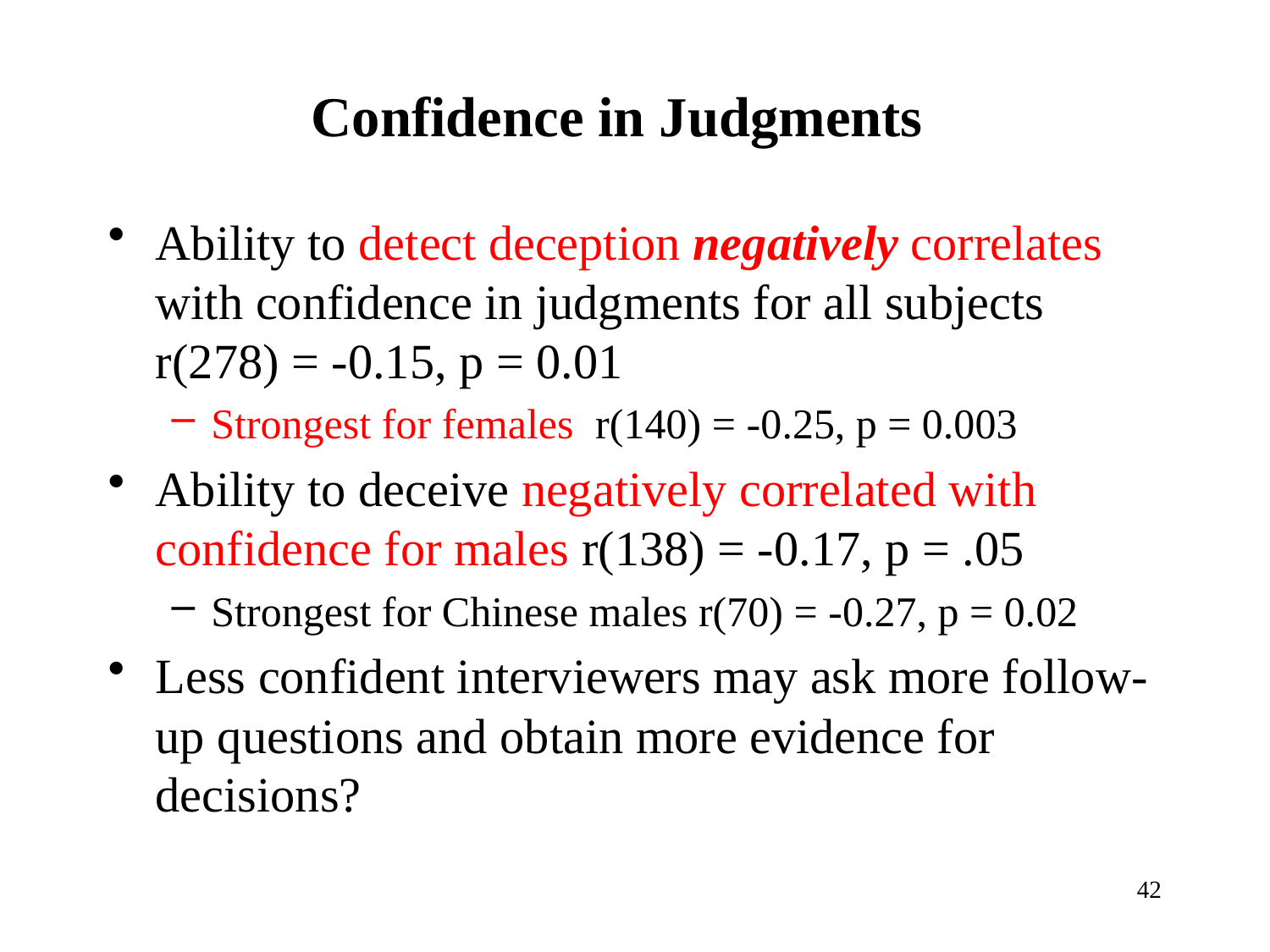

# Confidence in Judgments
Ability to detect deception negatively correlates with confidence in judgments for all subjects r(278) = -0.15, p = 0.01
Strongest for females  r(140) = -0.25, p = 0.003
Ability to deceive negatively correlated with confidence for males r(138) = -0.17, p = .05
Strongest for Chinese males r(70) = -0.27, p = 0.02
Less confident interviewers may ask more follow-up questions and obtain more evidence for decisions?
42